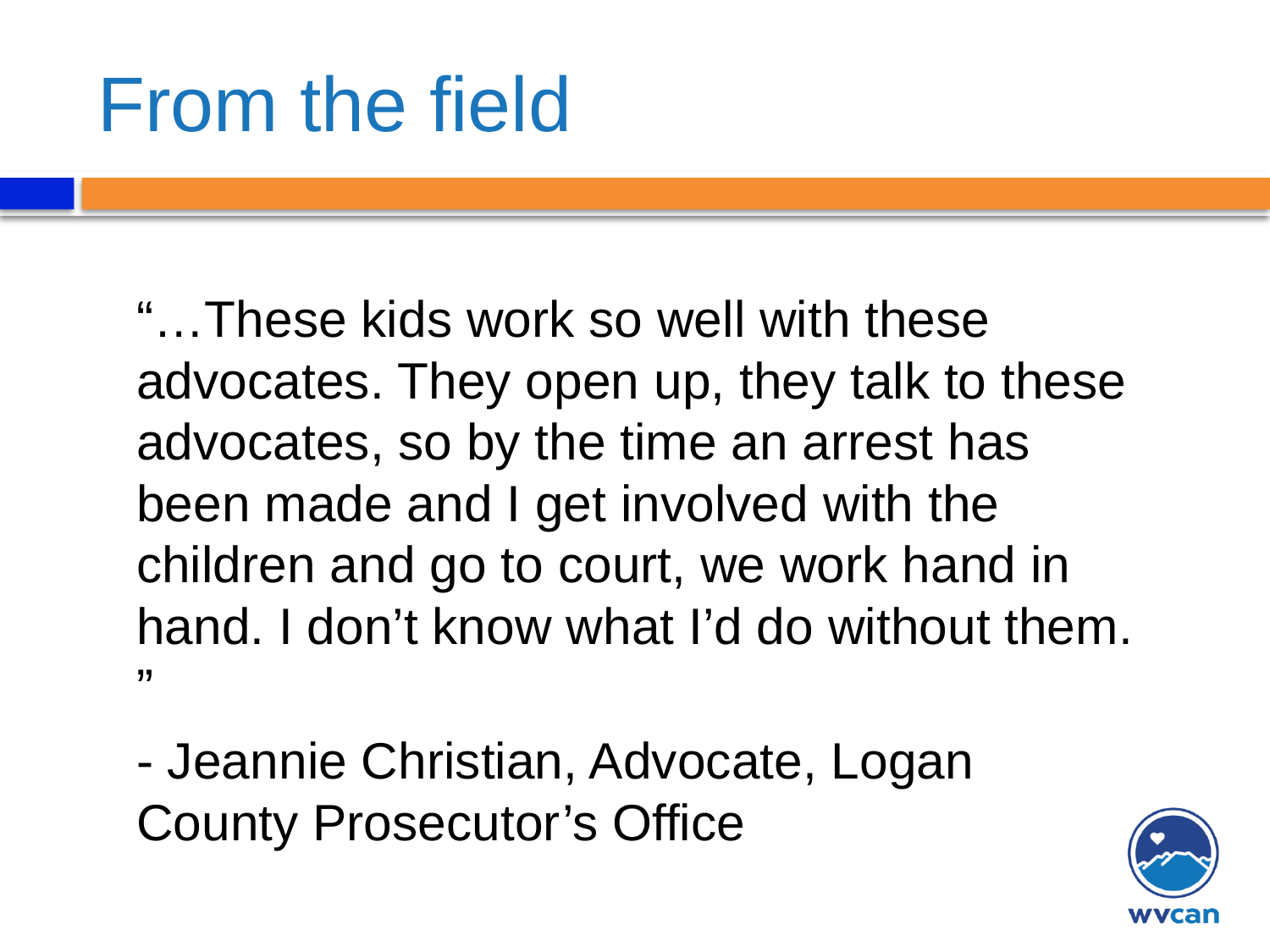

# From the field
“…These kids work so well with these advocates. They open up, they talk to these advocates, so by the time an arrest has been made and I get involved with the children and go to court, we work hand in hand. I don’t know what I’d do without them. ”
- Jeannie Christian, Advocate, Logan County Prosecutor’s Office